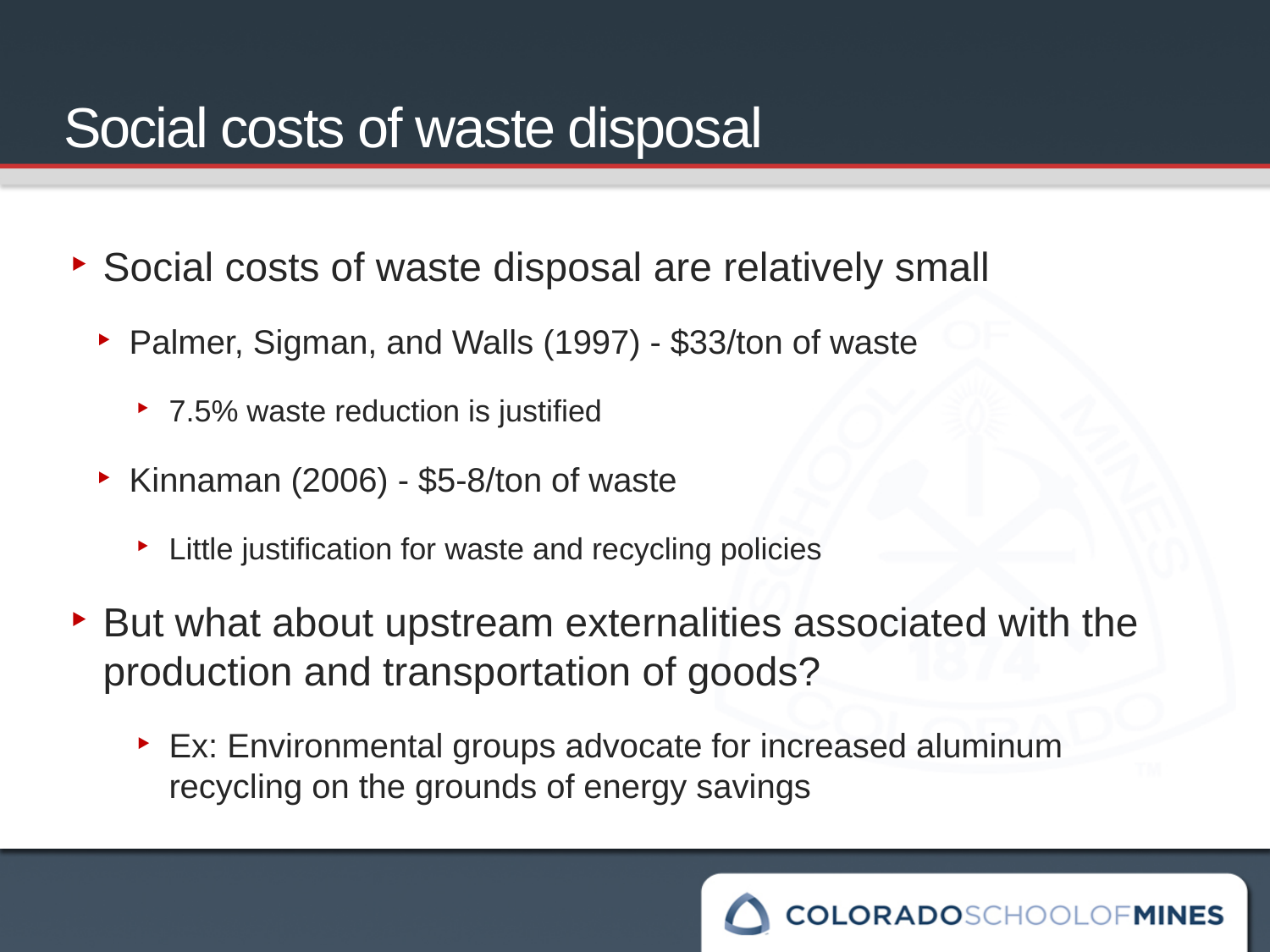

# Social costs of waste disposal
Social costs of waste disposal are relatively small
Palmer, Sigman, and Walls (1997) - $33/ton of waste
7.5% waste reduction is justified
Kinnaman (2006) - $5-8/ton of waste
Little justification for waste and recycling policies
But what about upstream externalities associated with the production and transportation of goods?
Ex: Environmental groups advocate for increased aluminum recycling on the grounds of energy savings